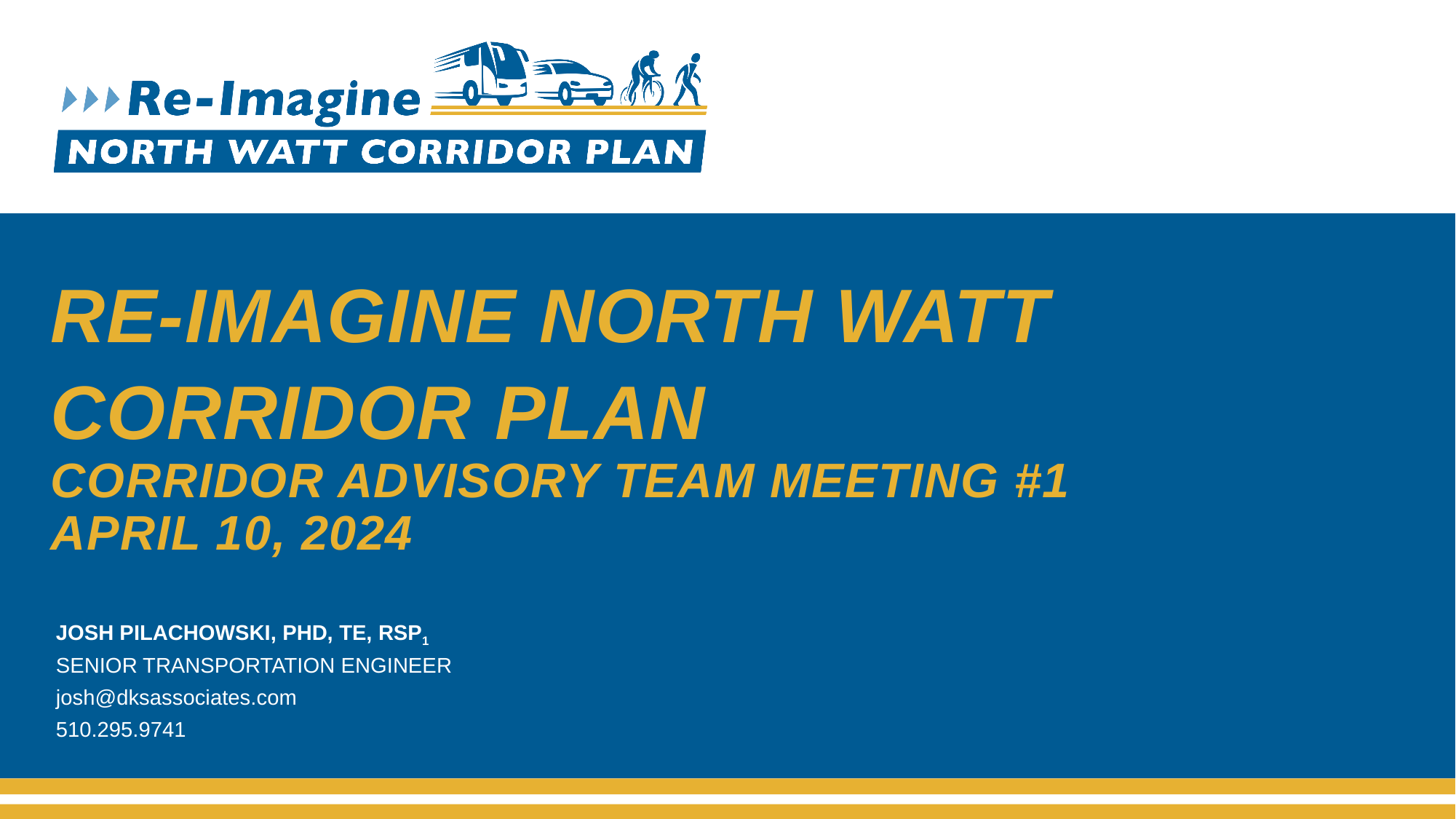

Re-Imagine North Watt
Corridor Plan
Corridor Advisory Team Meeting #1
April 10, 2024
Josh Pilachowski, PhD, TE, RSP1
Senior Transportation Engineer
josh@dksassociates.com
510.295.9741